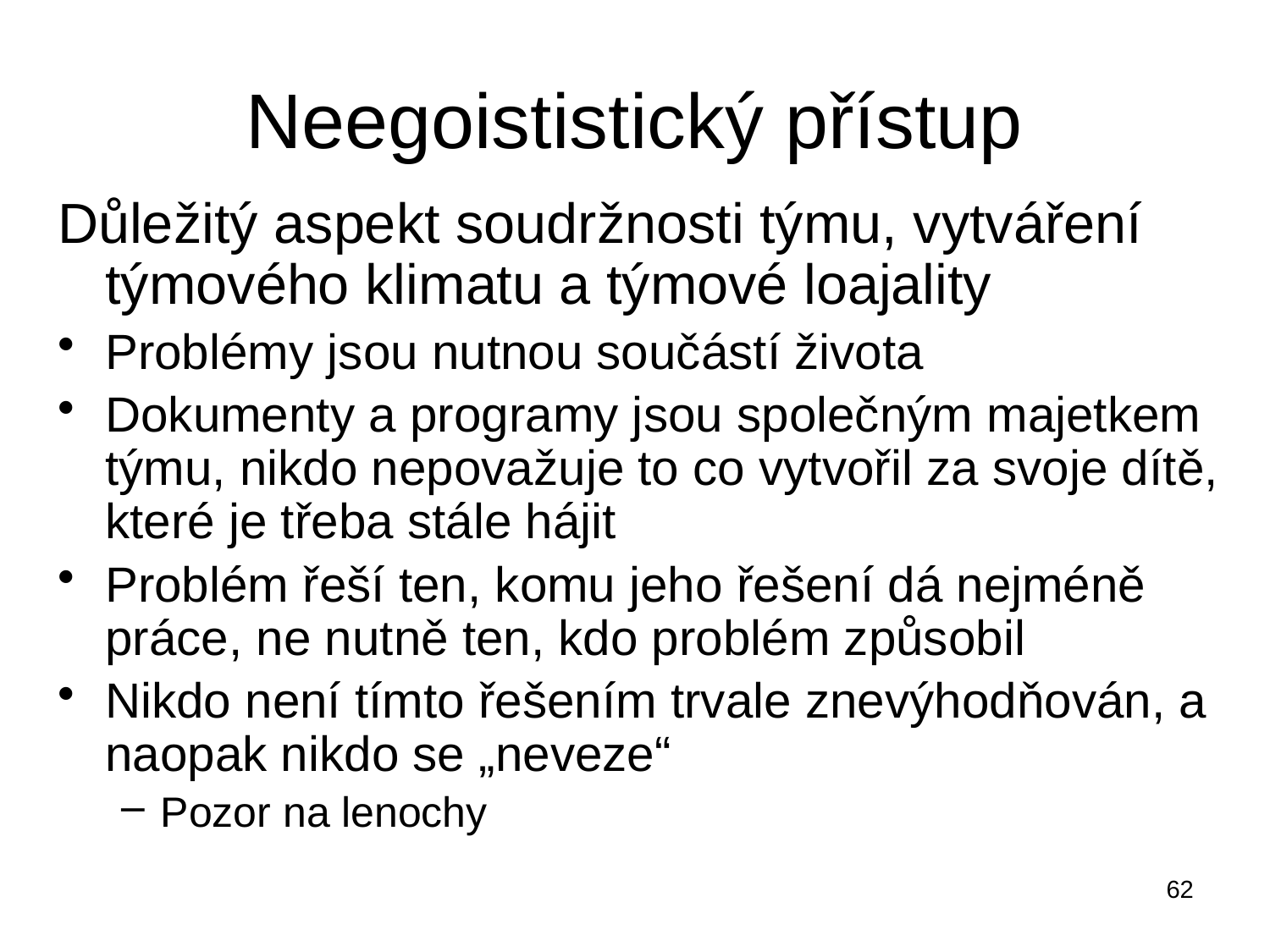

# Neegoististický přístup
Důležitý aspekt soudržnosti týmu, vytváření týmového klimatu a týmové loajality
Problémy jsou nutnou součástí života
Dokumenty a programy jsou společným majetkem týmu, nikdo nepovažuje to co vytvořil za svoje dítě, které je třeba stále hájit
Problém řeší ten, komu jeho řešení dá nejméně práce, ne nutně ten, kdo problém způsobil
Nikdo není tímto řešením trvale znevýhodňován, a naopak nikdo se „neveze“
Pozor na lenochy

62